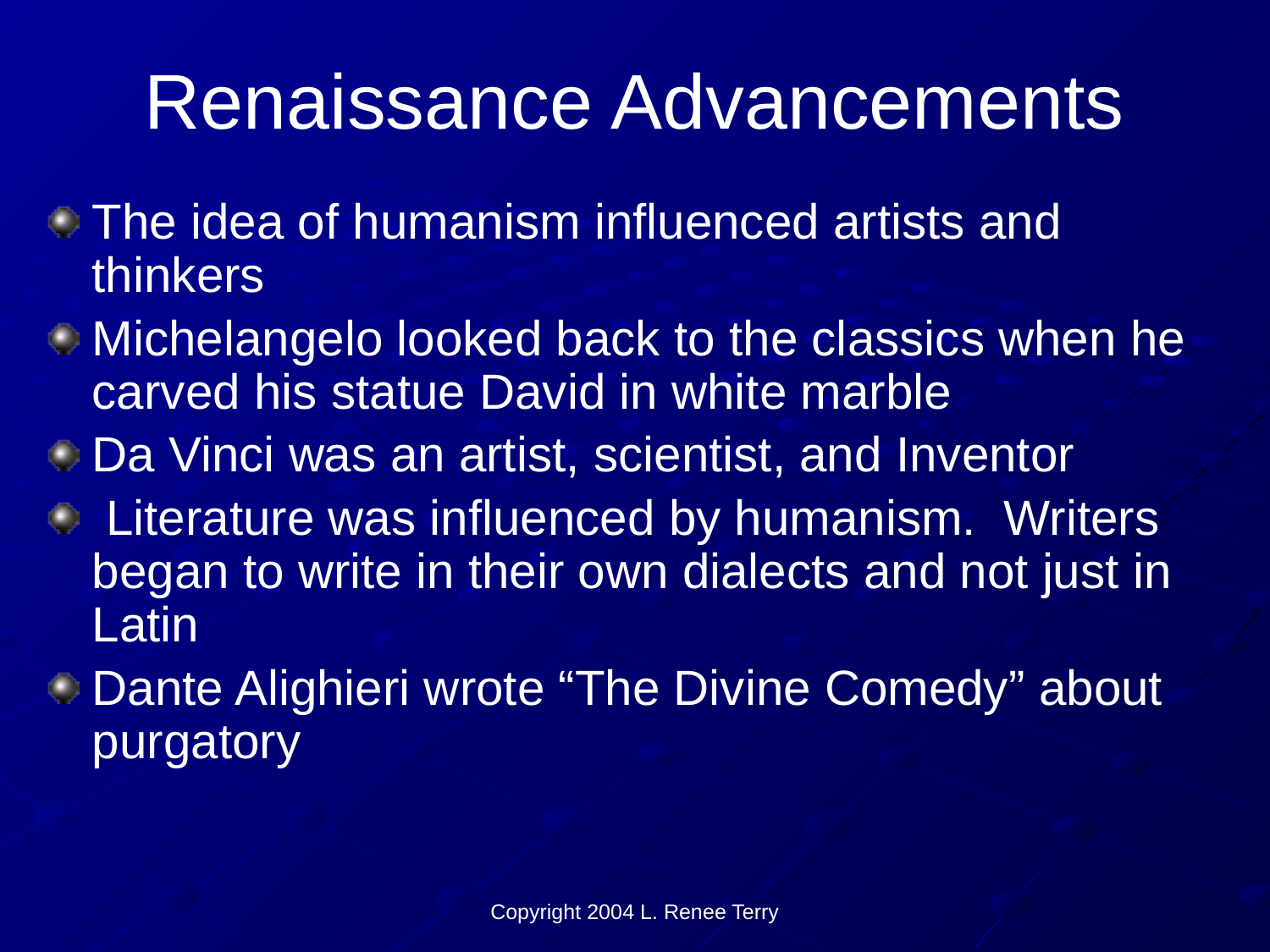

# Renaissance Advancements
The idea of humanism influenced artists and thinkers
Michelangelo looked back to the classics when he carved his statue David in white marble
Da Vinci was an artist, scientist, and Inventor
 Literature was influenced by humanism.  Writers began to write in their own dialects and not just in Latin
Dante Alighieri wrote “The Divine Comedy” about purgatory

Copyright 2004 L. Renee Terry